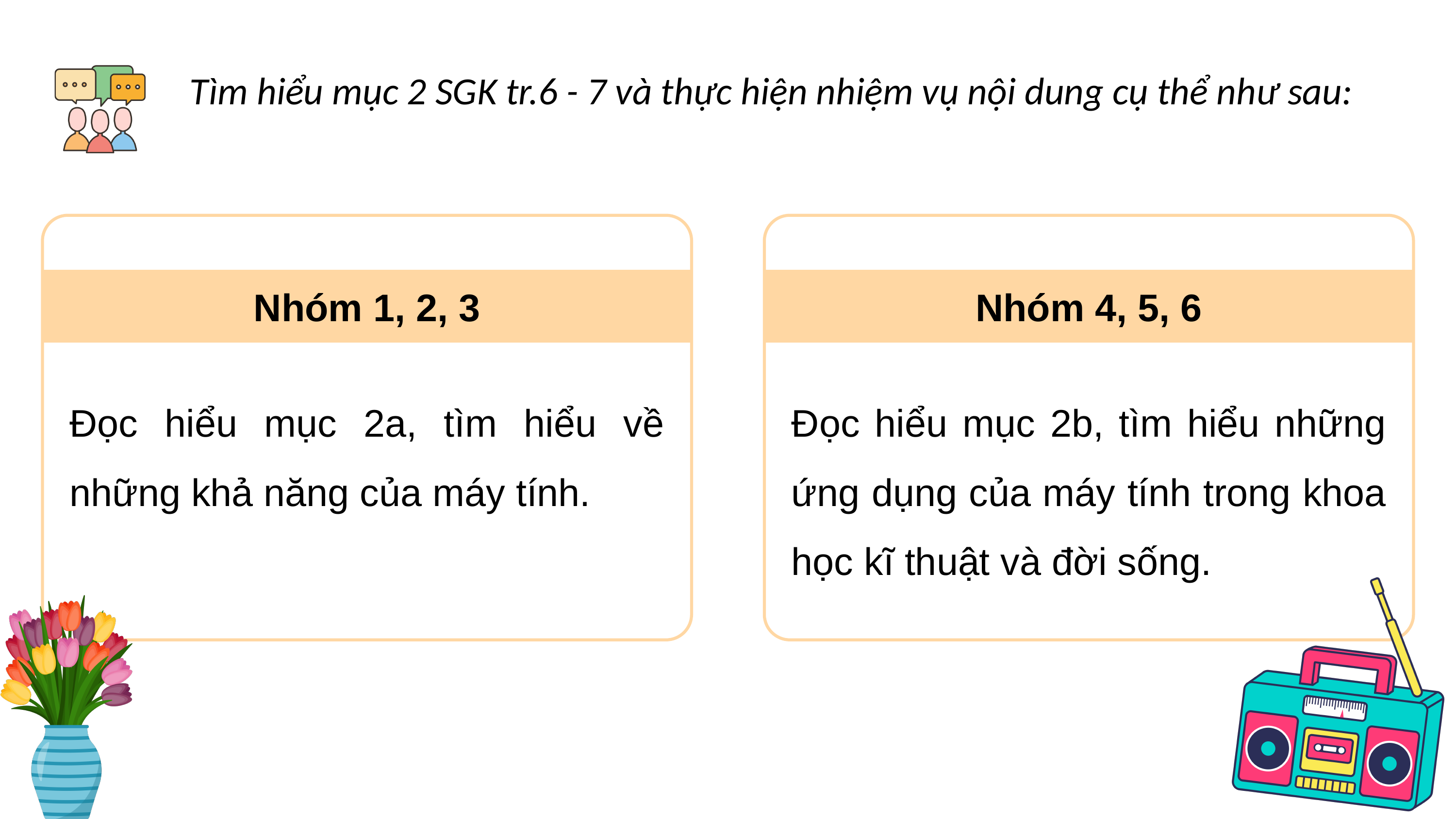

Tìm hiểu mục 2 SGK tr.6 - 7 và thực hiện nhiệm vụ nội dung cụ thể như sau:

Nhóm 1, 2, 3
Đọc hiểu mục 2a, tìm hiểu về những khả năng của máy tính.

Nhóm 4, 5, 6
Đọc hiểu mục 2b, tìm hiểu những ứng dụng của máy tính trong khoa học kĩ thuật và đời sống.